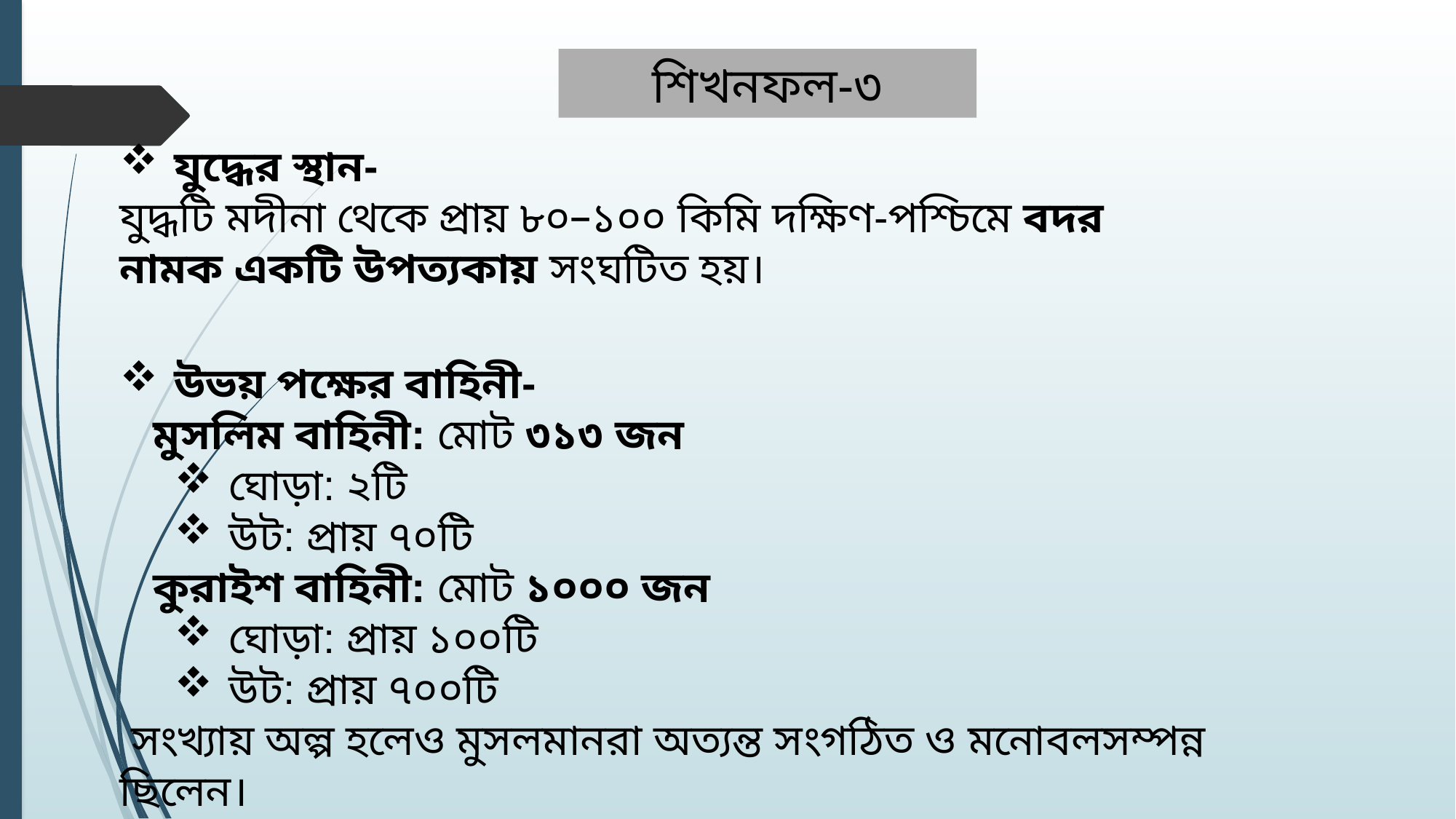

শিখনফল-৩
যুদ্ধের স্থান-
যুদ্ধটি মদীনা থেকে প্রায় ৮০–১০০ কিমি দক্ষিণ-পশ্চিমে বদর নামক একটি উপত্যকায় সংঘটিত হয়।

উভয় পক্ষের বাহিনী-
   মুসলিম বাহিনী: মোট ৩১৩ জন
ঘোড়া: ২টি
উট: প্রায় ৭০টি
   কুরাইশ বাহিনী: মোট ১০০০ জন
ঘোড়া: প্রায় ১০০টি
উট: প্রায় ৭০০টি
 সংখ্যায় অল্প হলেও মুসলমানরা অত্যন্ত সংগঠিত ও মনোবলসম্পন্ন ছিলেন।